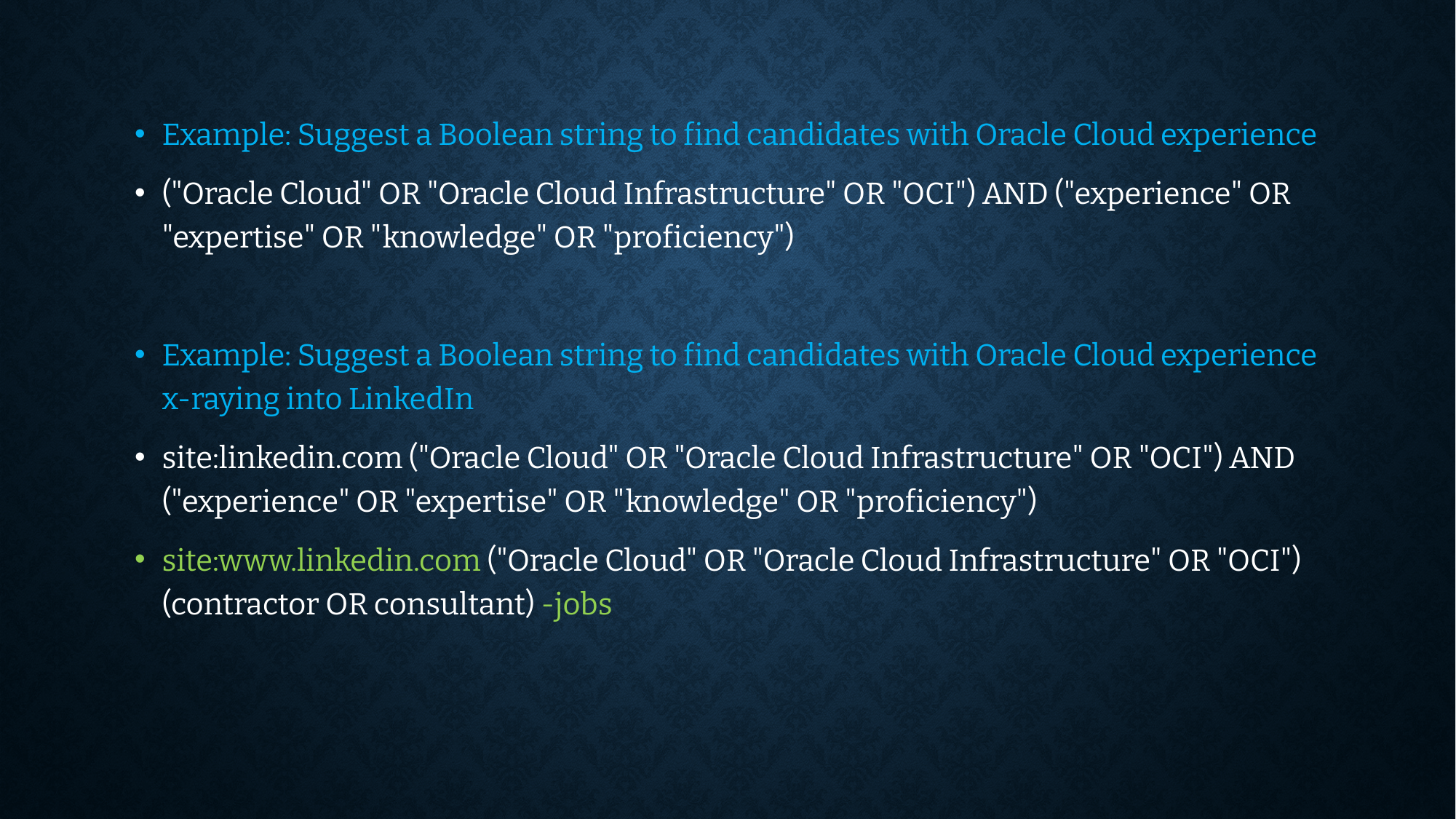

Example: Suggest a Boolean string to find candidates with Oracle Cloud experience
("Oracle Cloud" OR "Oracle Cloud Infrastructure" OR "OCI") AND ("experience" OR "expertise" OR "knowledge" OR "proficiency")

Example: Suggest a Boolean string to find candidates with Oracle Cloud experience x-raying into LinkedIn
site:linkedin.com ("Oracle Cloud" OR "Oracle Cloud Infrastructure" OR "OCI") AND ("experience" OR "expertise" OR "knowledge" OR "proficiency")
site:www.linkedin.com ("Oracle Cloud" OR "Oracle Cloud Infrastructure" OR "OCI") (contractor OR consultant) -jobs